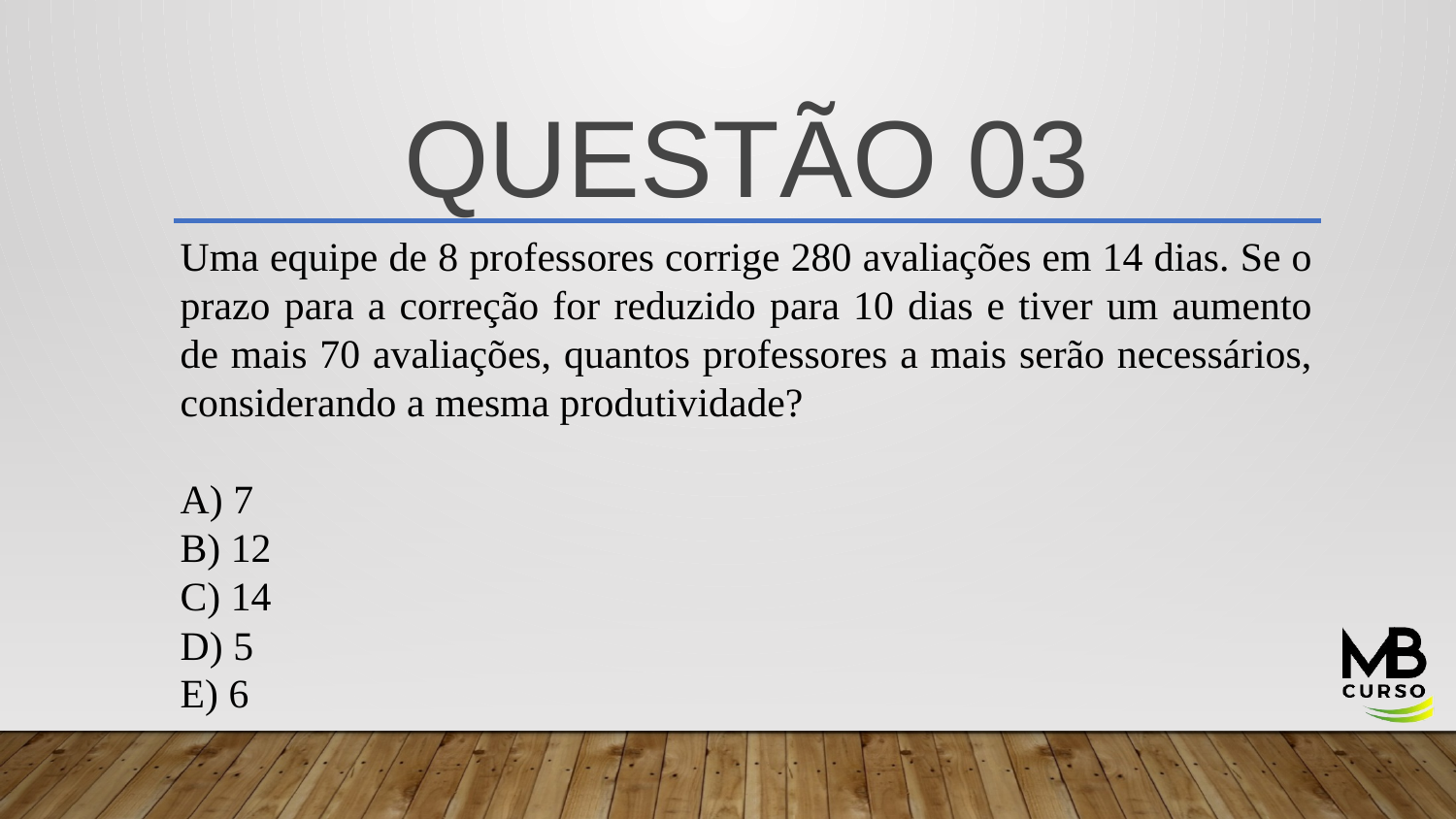

# QUESTÃO 03
Uma equipe de 8 professores corrige 280 avaliações em 14 dias. Se o prazo para a correção for reduzido para 10 dias e tiver um aumento de mais 70 avaliações, quantos professores a mais serão necessários, considerando a mesma produtividade?

A) 7
B) 12
C) 14
D) 5
E) 6